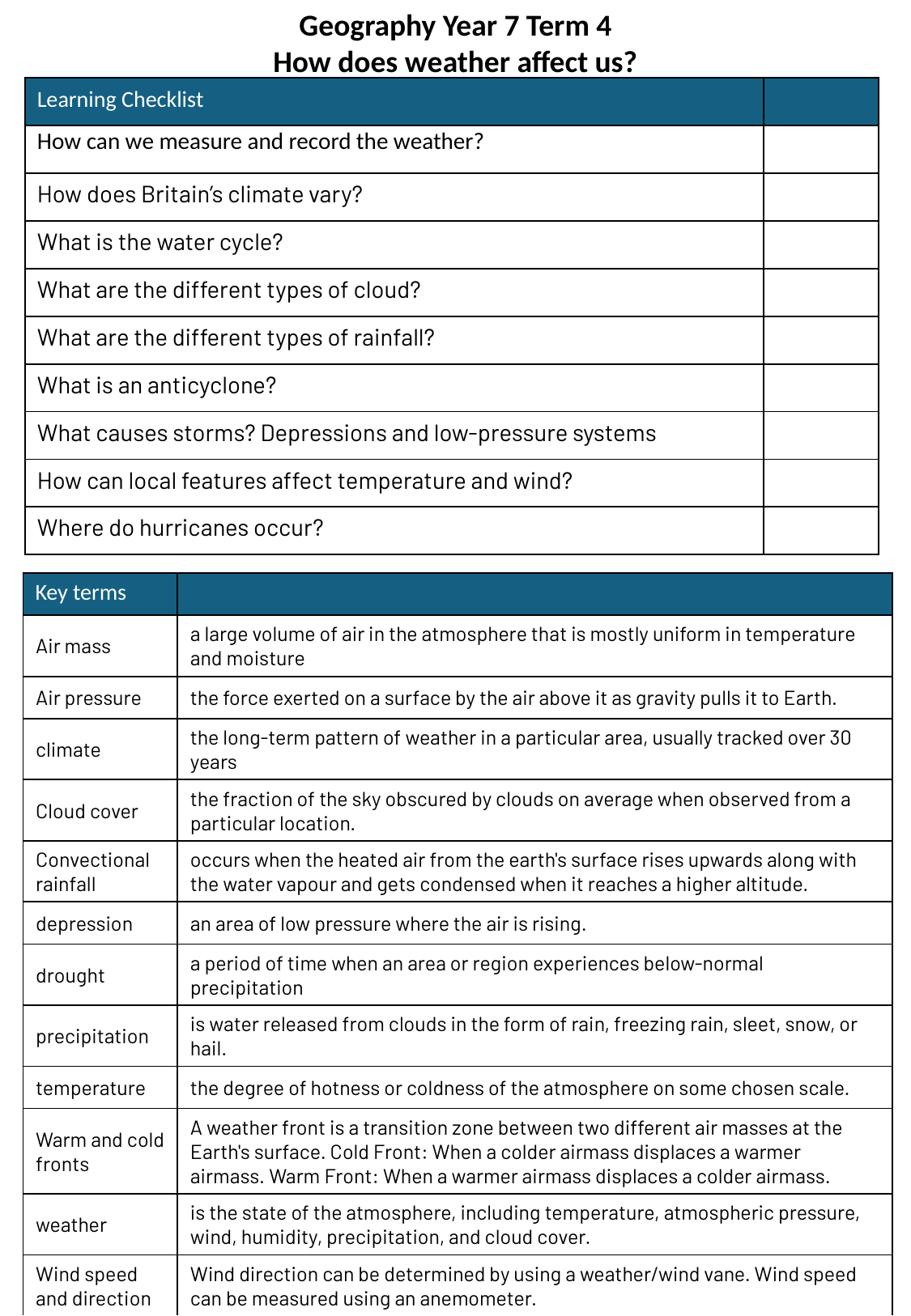

Geography Year 7 Term 4
How does weather affect us?
| Learning Checklist |  |
| --- | --- |
| How can we measure and record the weather? |  |
| How does Britain’s climate vary? |  |
| What is the water cycle? |  |
| What are the different types of cloud? |  |
| What are the different types of rainfall? |  |
| What is an anticyclone? |  |
| What causes storms? Depressions and low-pressure systems |  |
| How can local features affect temperature and wind? |  |
| Where do hurricanes occur? |  |
| Key terms |  |
| --- | --- |
| Air mass | a large volume of air in the atmosphere that is mostly uniform in temperature and moisture |
| Air pressure | the force exerted on a surface by the air above it as gravity pulls it to Earth. |
| climate | the long-term pattern of weather in a particular area, usually tracked over 30 years |
| Cloud cover | the fraction of the sky obscured by clouds on average when observed from a particular location. |
| Convectional rainfall | occurs when the heated air from the earth's surface rises upwards along with the water vapour and gets condensed when it reaches a higher altitude. |
| depression | an area of low pressure where the air is rising. |
| drought | a period of time when an area or region experiences below-normal precipitation |
| precipitation | is water released from clouds in the form of rain, freezing rain, sleet, snow, or hail. |
| temperature | the degree of hotness or coldness of the atmosphere on some chosen scale. |
| Warm and cold fronts | A weather front is a transition zone between two different air masses at the Earth's surface. Cold Front: When a colder airmass displaces a warmer airmass. Warm Front: When a warmer airmass displaces a colder airmass. |
| weather | is the state of the atmosphere, including temperature, atmospheric pressure, wind, humidity, precipitation, and cloud cover. |
| Wind speed and direction | Wind direction can be determined by using a weather/wind vane. Wind speed can be measured using an anemometer. |